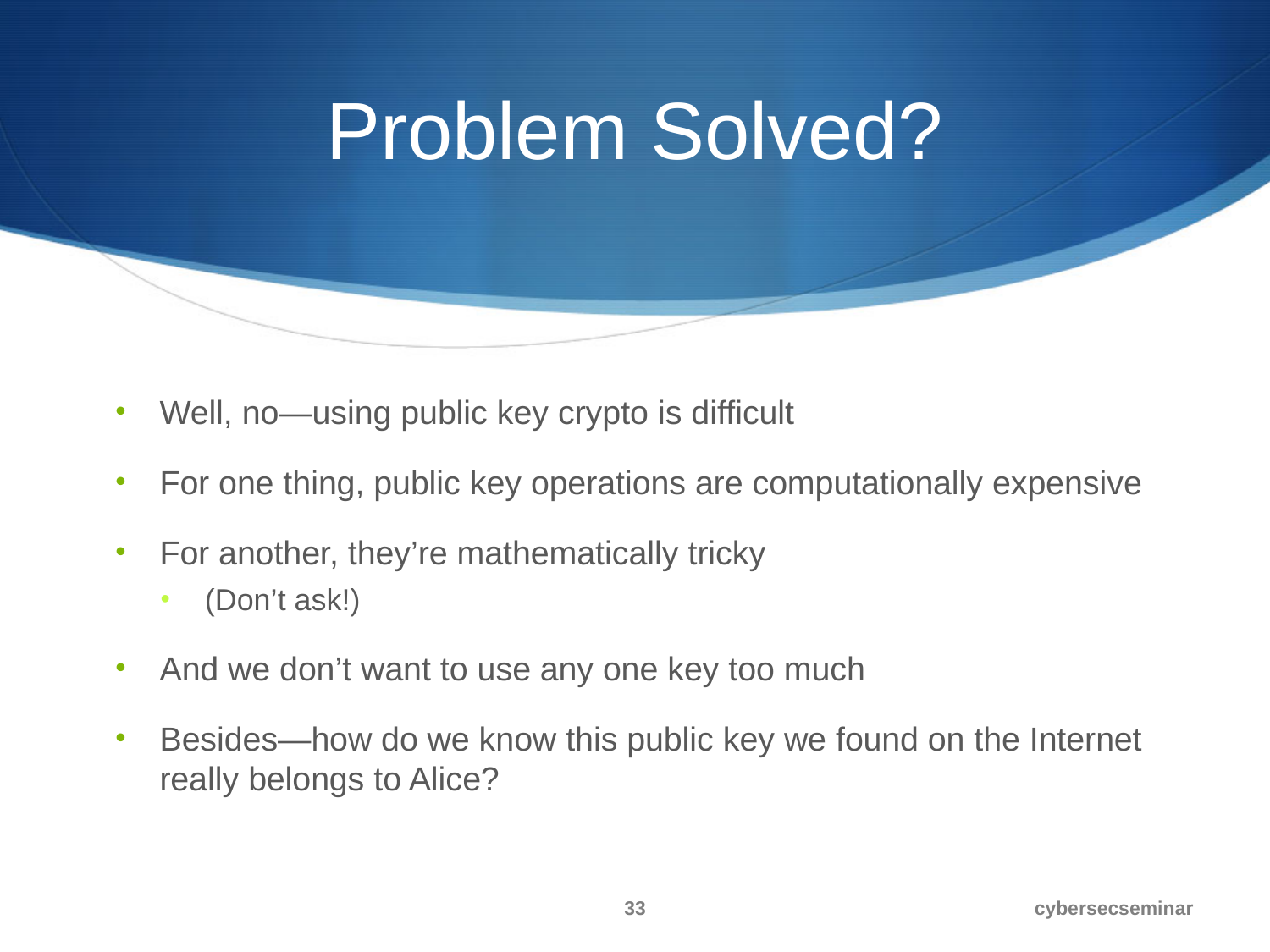

# Problem Solved?
Well, no—using public key crypto is difficult
For one thing, public key operations are computationally expensive
For another, they’re mathematically tricky
(Don’t ask!)
And we don’t want to use any one key too much
Besides—how do we know this public key we found on the Internet really belongs to Alice?
33
cybersecseminar